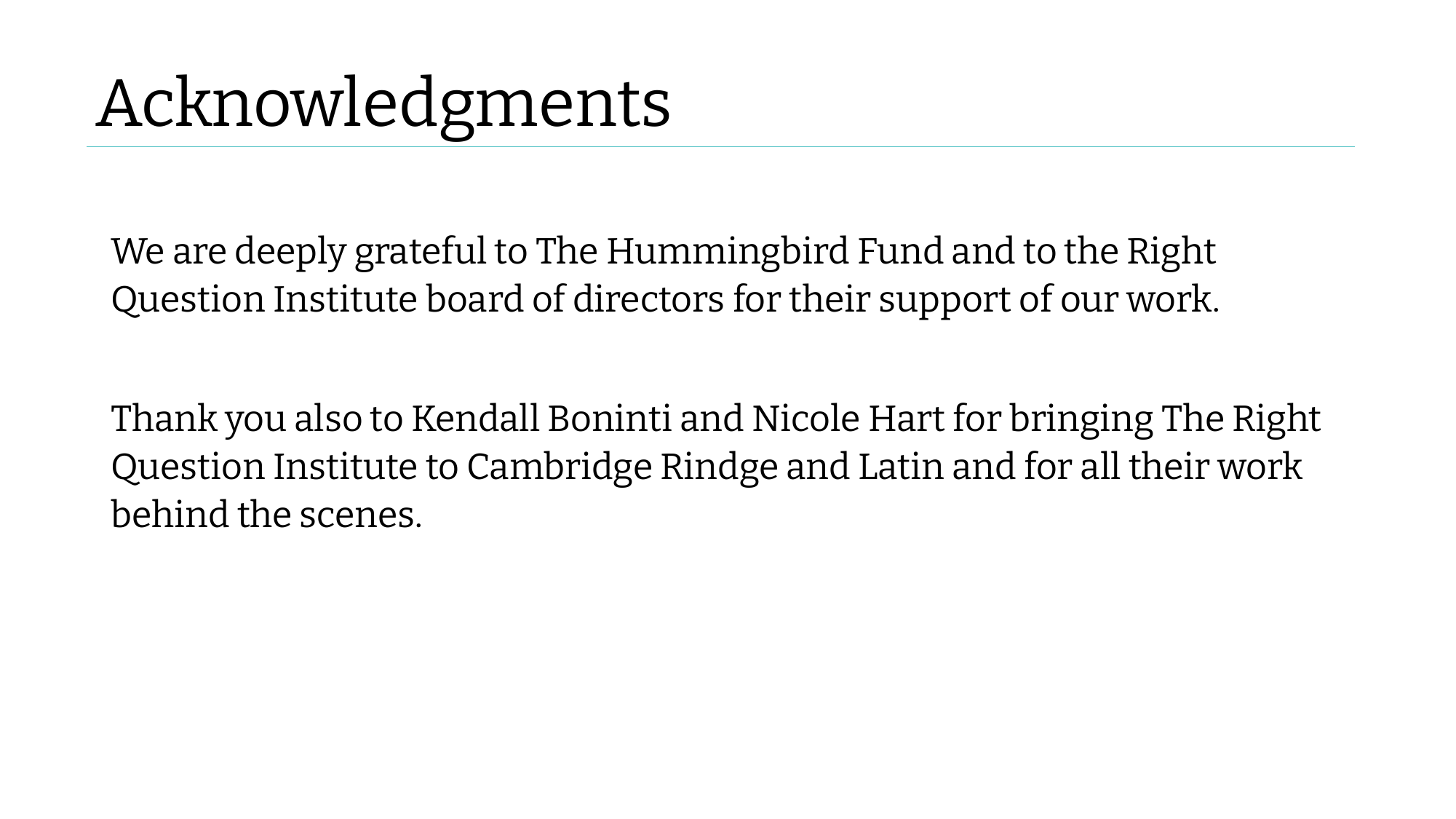

# Acknowledgments
We are deeply grateful to The Hummingbird Fund and to the Right Question Institute board of directors for their support of our work.

Thank you also to Kendall Boninti and Nicole Hart for bringing The Right Question Institute to Cambridge Rindge and Latin and for all their work behind the scenes.